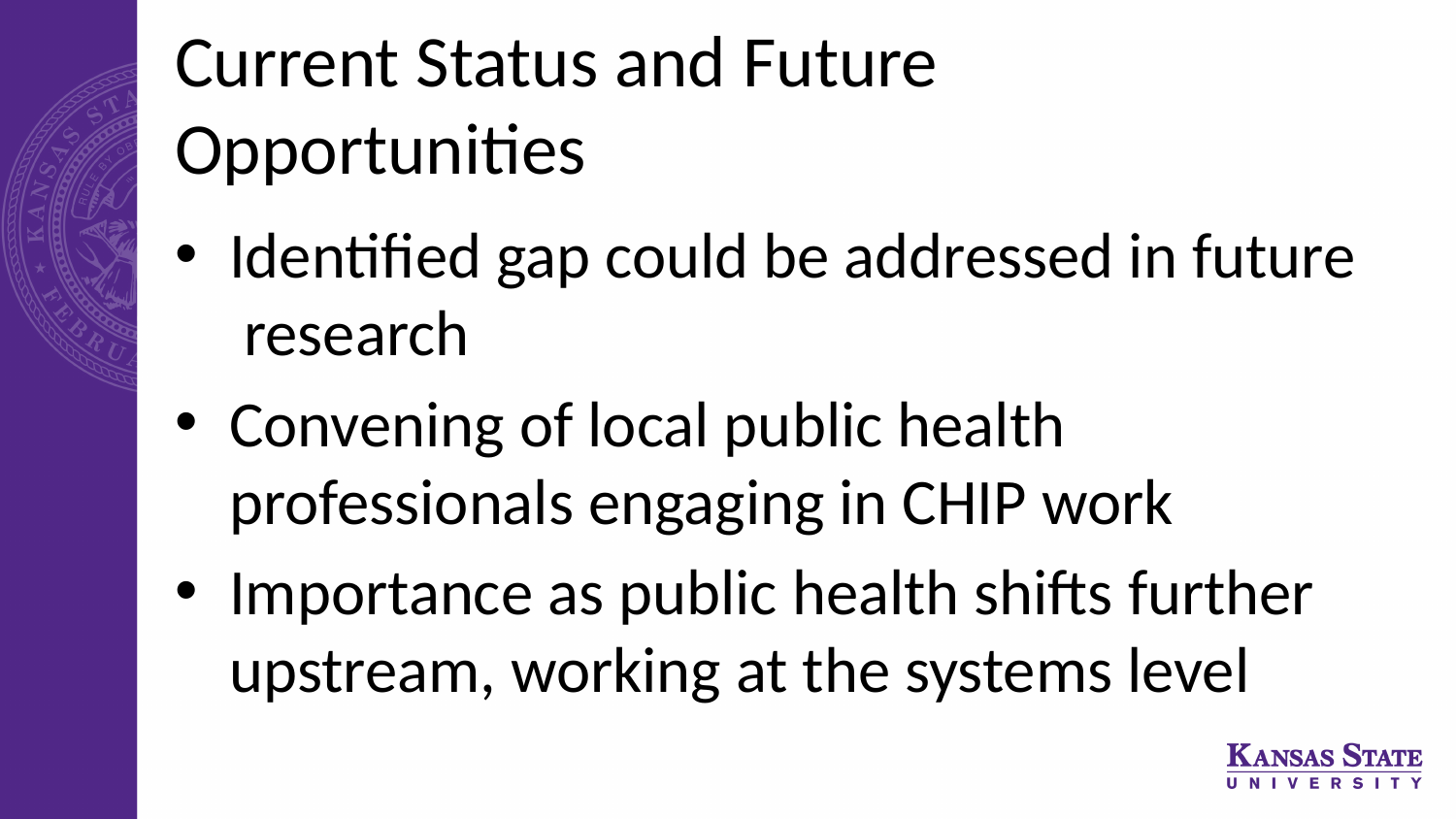

# Current Status and Future Opportunities
Identified gap could be addressed in future  research
Convening of local public health professionals engaging in CHIP work
Importance as public health shifts further upstream, working at the systems level